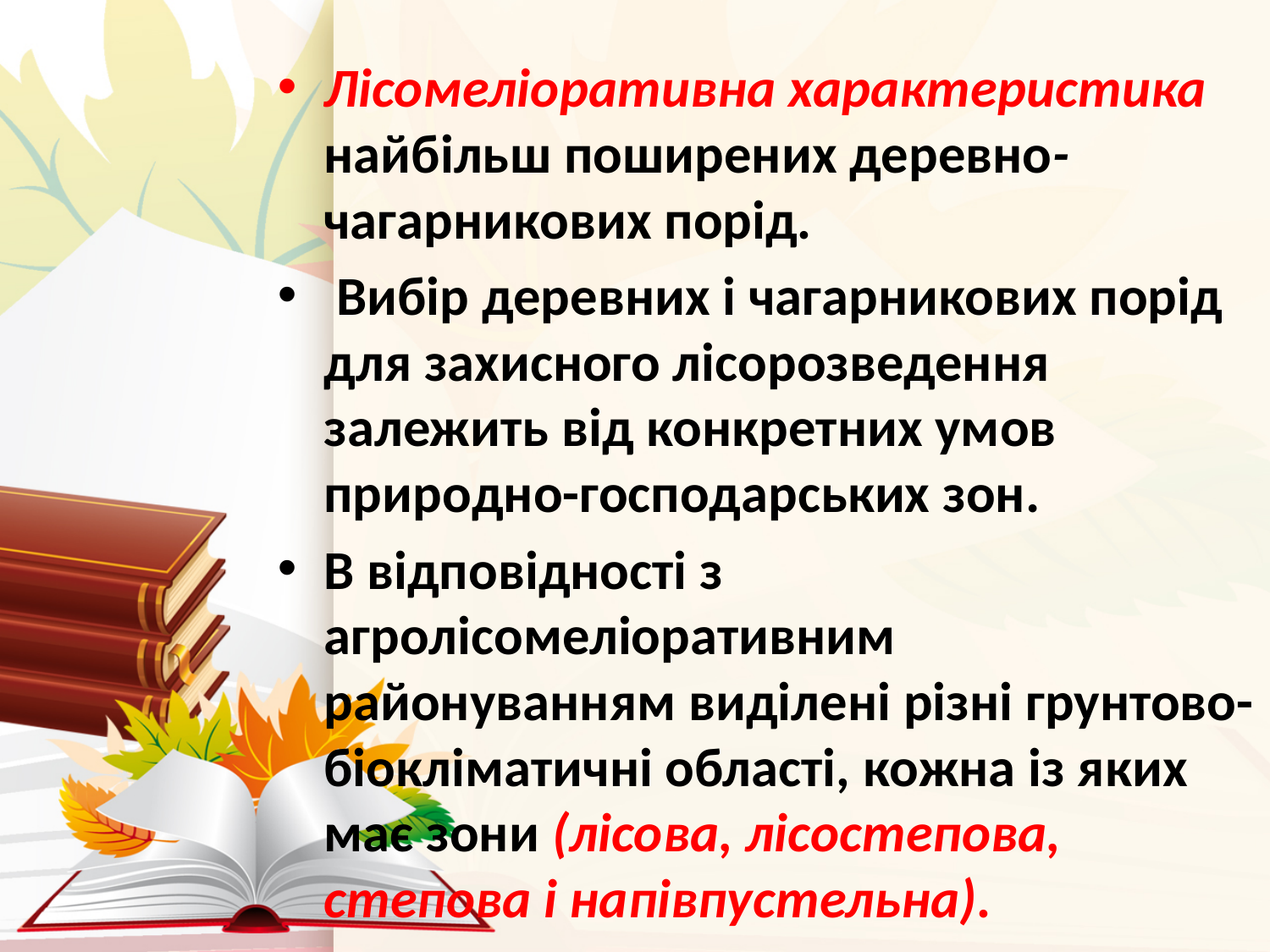

Лісомеліоративна характеристика найбільш поширених деревно-чагарникових порід.
 Вибір деревних і чагарникових порід для захисного лісорозведення залежить від конкретних умов природно-господарських зон.
В відповідності з агролісомеліоративним районуванням виділені різні грунтово-біокліматичні області, кожна із яких має зони (лісова, лісостепова, степова і напівпустельна).